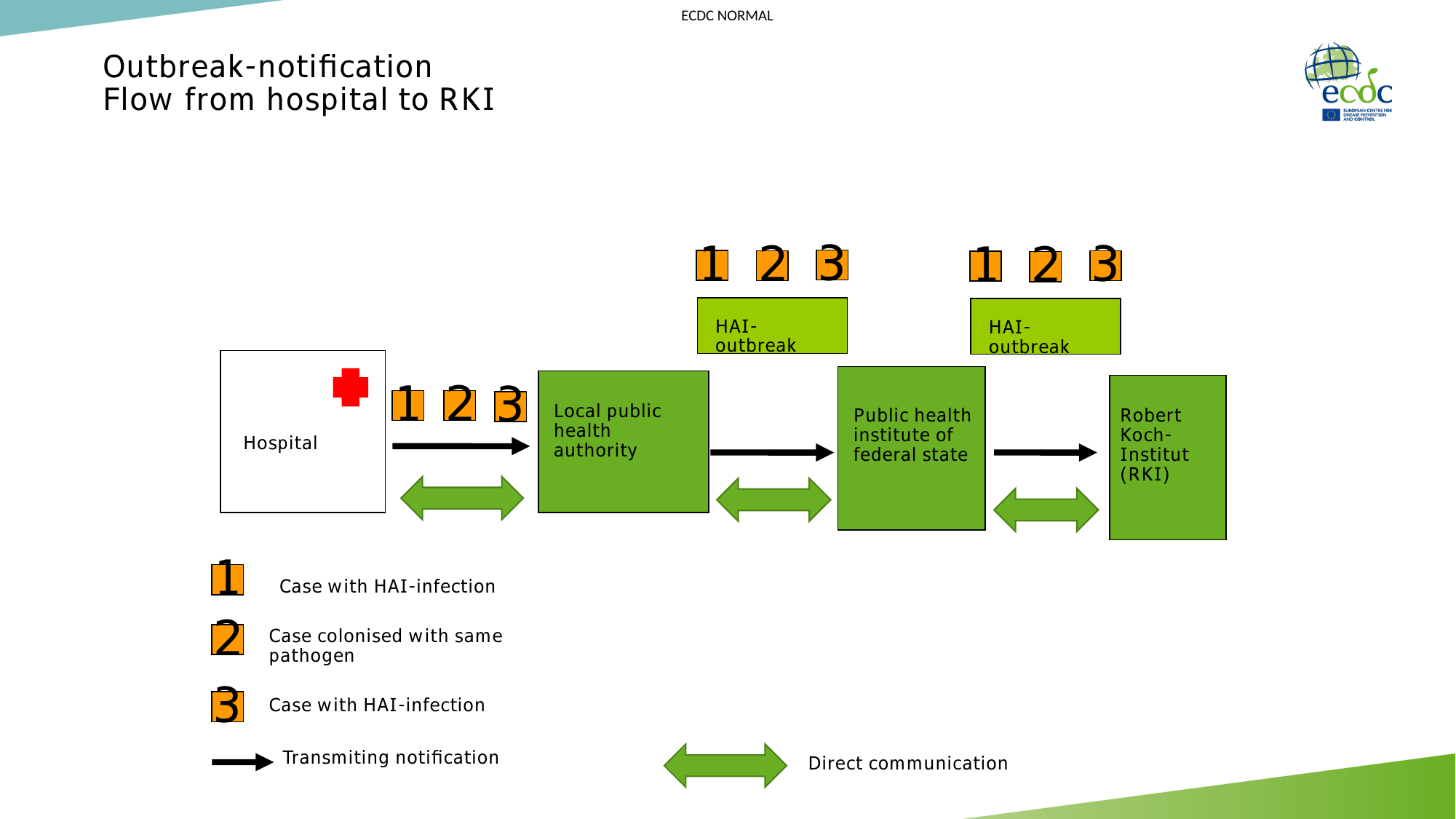

# Outbreak-notification Flow from hospital to RKI

1
2
HAI-outbreak
3

1
2
HAI-outbreak
3

1
2
3
Local public
health
authority

Robert Koch-Institut
(RKI)
Public health institute of federal state
Hospital

1
Case with HAI-infection
2
3
Case colonised with same pathogen
Case with HAI-infection
Transmiting notification

Direct communication